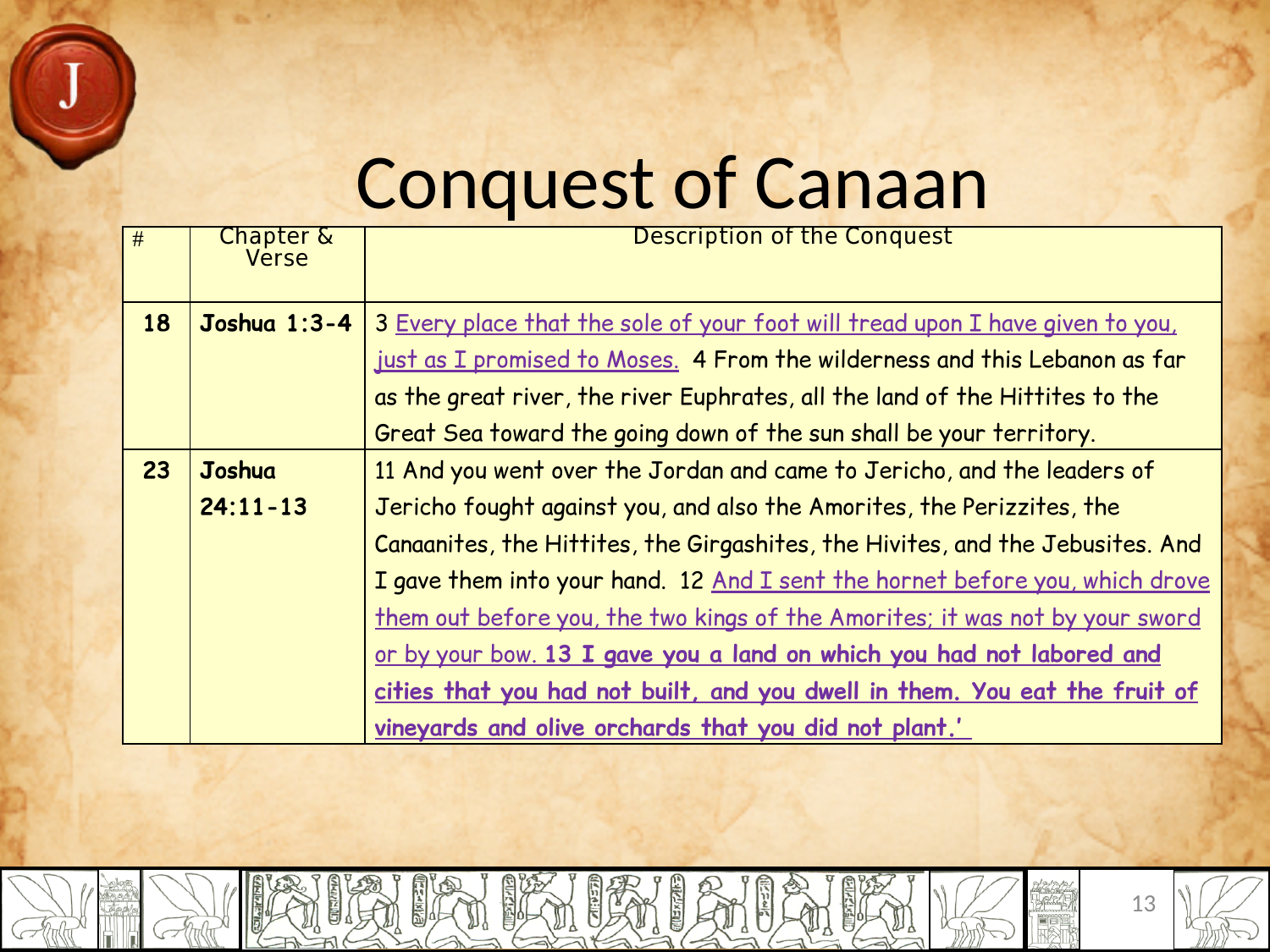

# Conquest of Canaan
| # | Chapter & Verse | Description of the Conquest |
| --- | --- | --- |
| 18 | Joshua 1:3-4 | 3 Every place that the sole of your foot will tread upon I have given to you, just as I promised to Moses.  4 From the wilderness and this Lebanon as far as the great river, the river Euphrates, all the land of the Hittites to the Great Sea toward the going down of the sun shall be your territory. |
| 23 | Joshua 24:11-13 | 11 And you went over the Jordan and came to Jericho, and the leaders of Jericho fought against you, and also the Amorites, the Perizzites, the Canaanites, the Hittites, the Girgashites, the Hivites, and the Jebusites. And I gave them into your hand.  12 And I sent the hornet before you, which drove them out before you, the two kings of the Amorites; it was not by your sword or by your bow. 13 I gave you a land on which you had not labored and cities that you had not built, and you dwell in them. You eat the fruit of vineyards and olive orchards that you did not plant.’ |